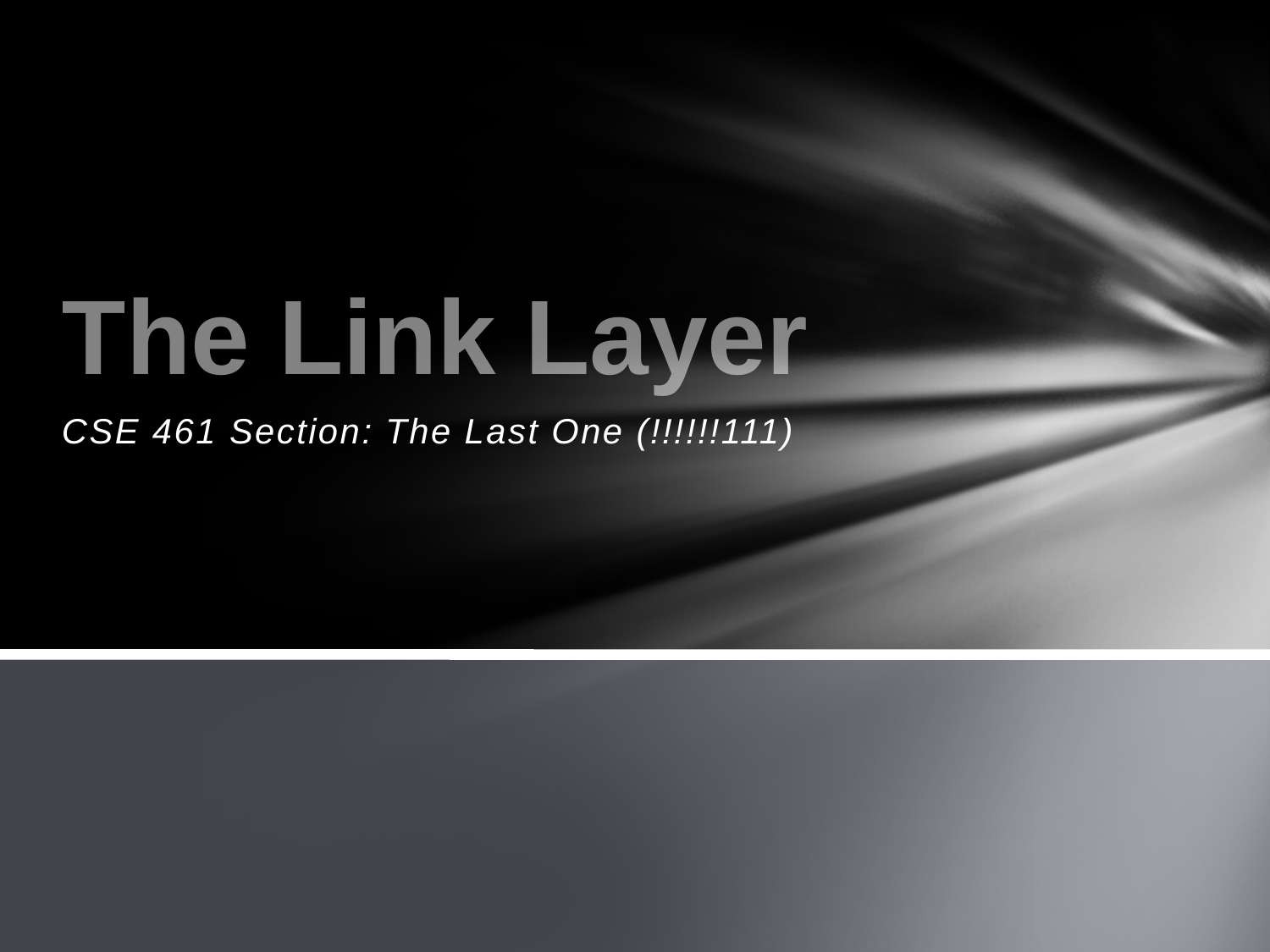

# The Link Layer
CSE 461 Section: The Last One (!!!!!!111)